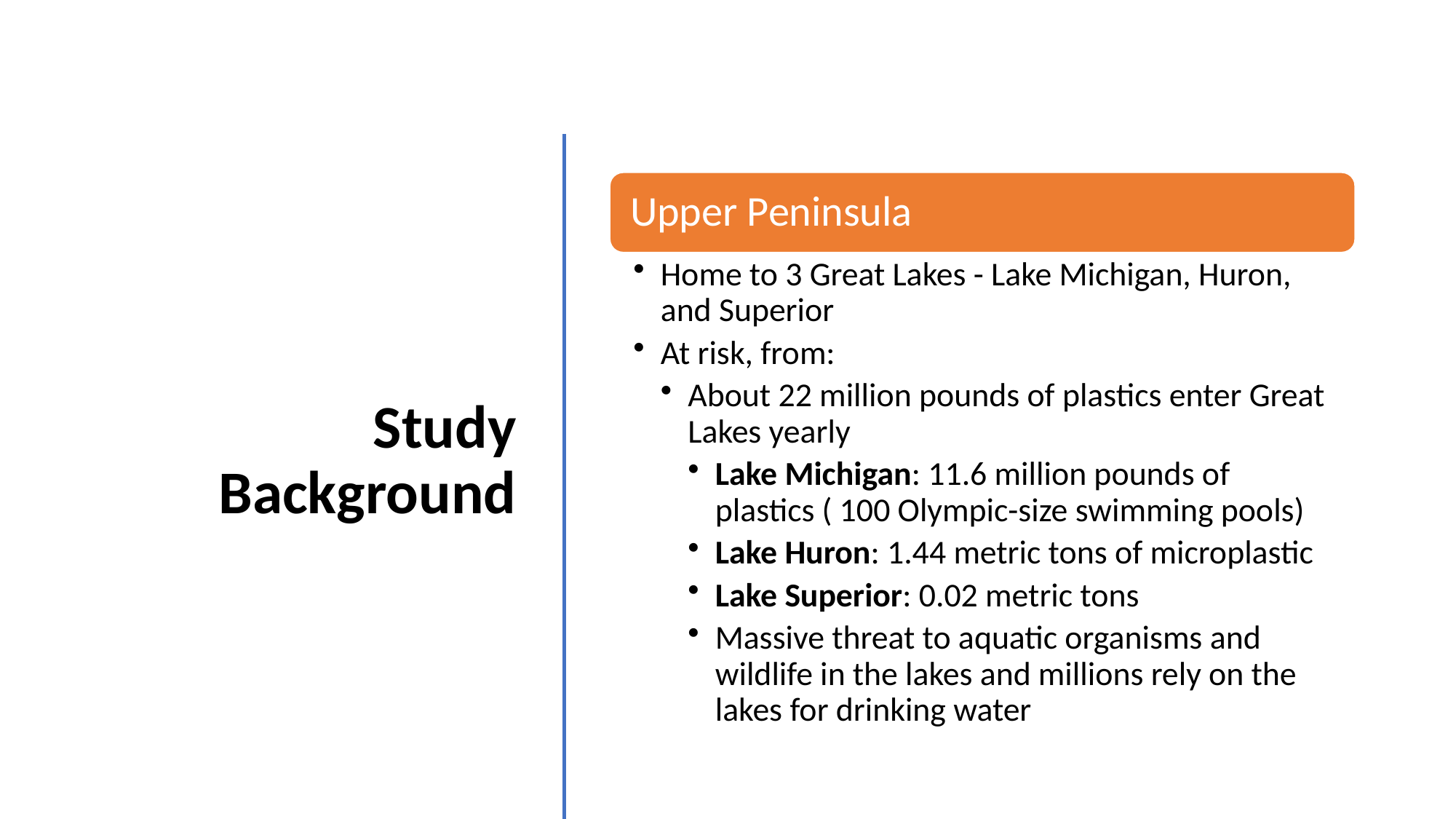

# Study Background
Upper Peninsula
Home to 3 Great Lakes - Lake Michigan, Huron, and Superior
At risk, from:
About 22 million pounds of plastics enter Great Lakes yearly
Lake Michigan: 11.6 million pounds of plastics ( 100 Olympic-size swimming pools)
Lake Huron: 1.44 metric tons of microplastic
Lake Superior: 0.02 metric tons
Massive threat to aquatic organisms and wildlife in the lakes and millions rely on the lakes for drinking water